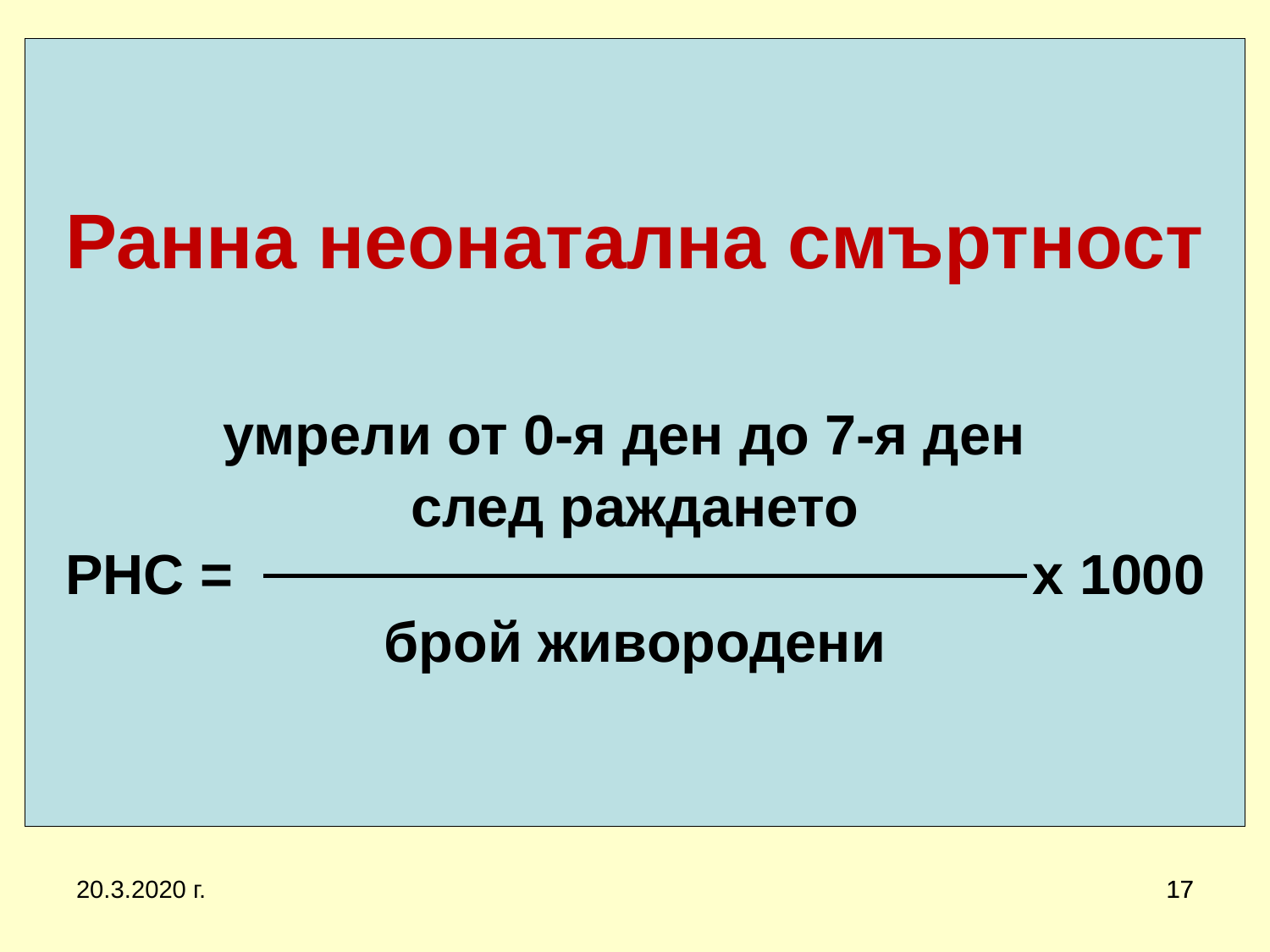

# Ранна неонатална смъртност умрели от 0-я ден до 7-я ден след раждането РНС =						     х 1000 брой живородени
20.3.2020 г.
17
17